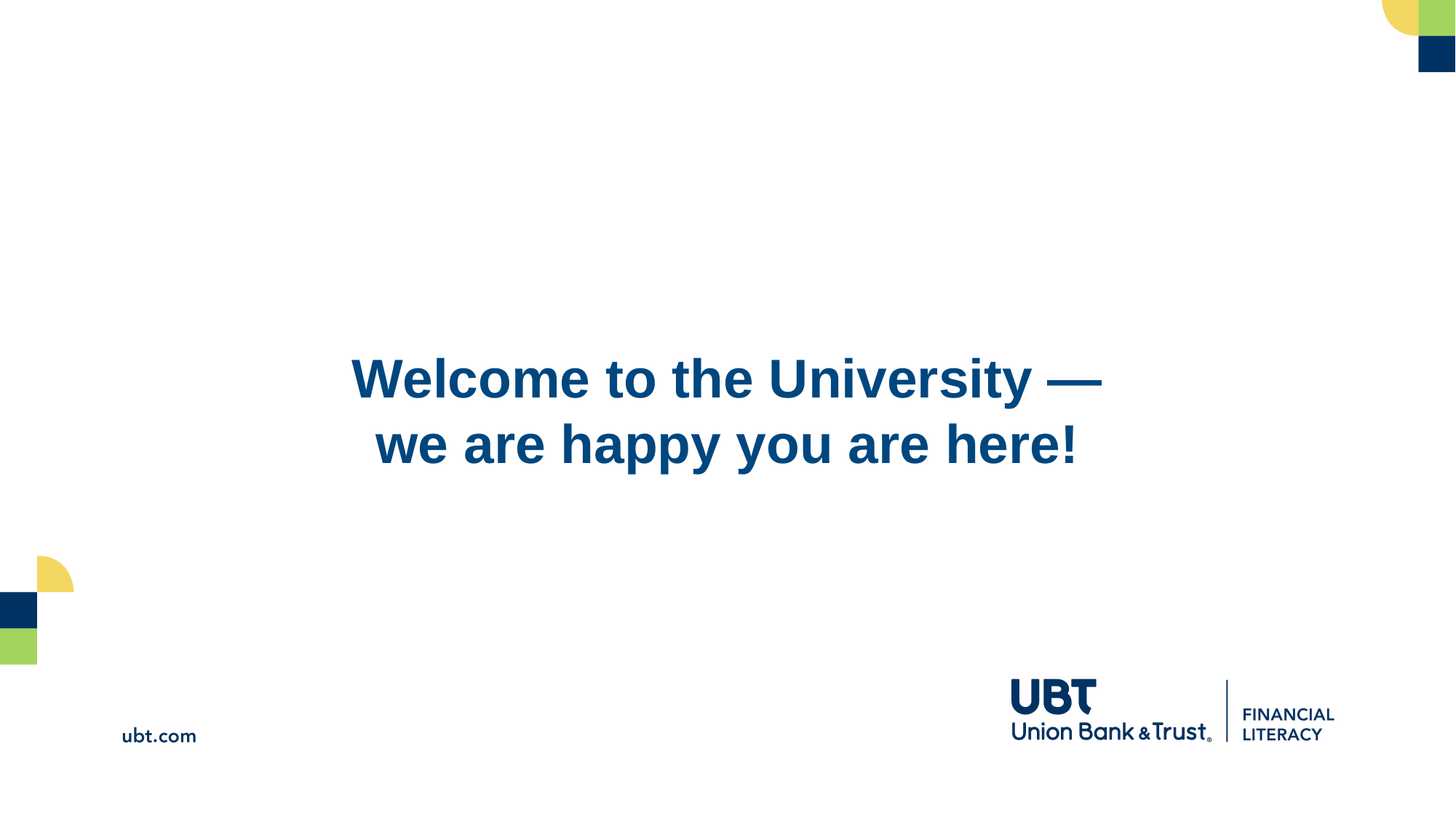

Welcome to the University —
we are happy you are here!